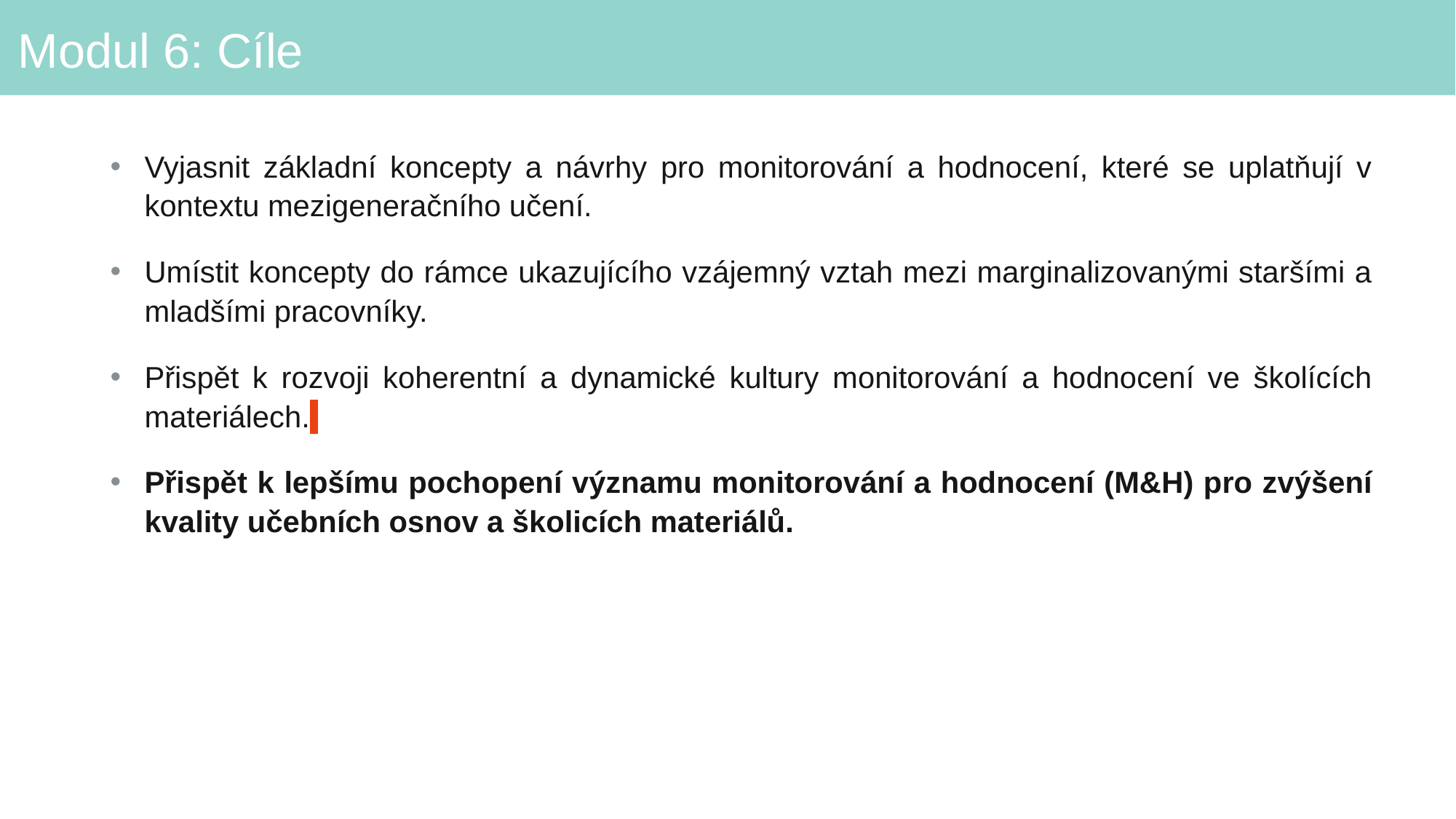

# Modul 6: Cíle
Vyjasnit základní koncepty a návrhy pro monitorování a hodnocení, které se uplatňují v kontextu mezigeneračního učení.
Umístit koncepty do rámce ukazujícího vzájemný vztah mezi marginalizovanými staršími a mladšími pracovníky.
Přispět k rozvoji koherentní a dynamické kultury monitorování a hodnocení ve školících materiálech.
Přispět k lepšímu pochopení významu monitorování a hodnocení (M&H) pro zvýšení kvality učebních osnov a školicích materiálů.